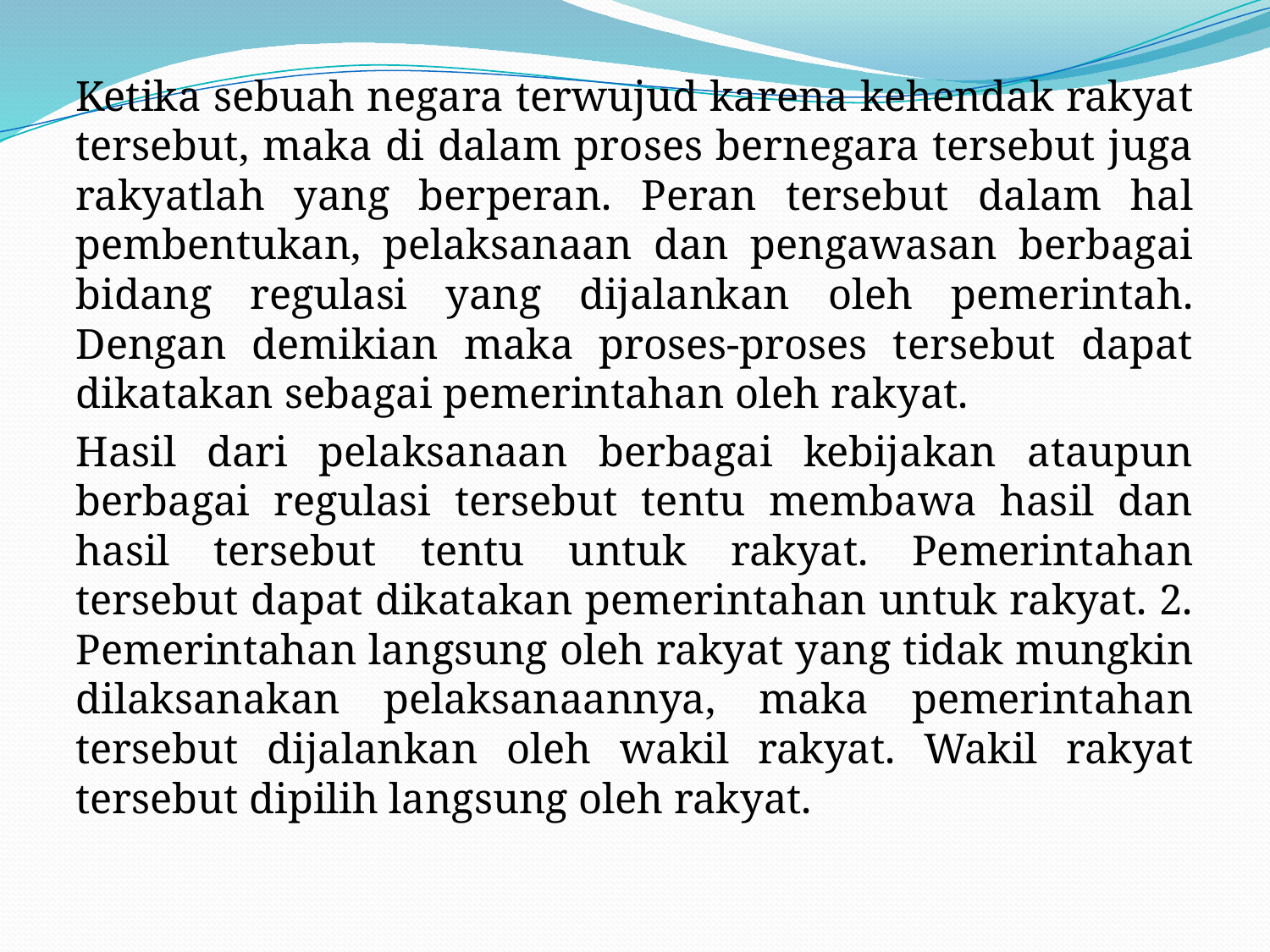

#
Ketika sebuah negara terwujud karena kehendak rakyat tersebut, maka di dalam proses bernegara tersebut juga rakyatlah yang berperan. Peran tersebut dalam hal pembentukan, pelaksanaan dan pengawasan berbagai bidang regulasi yang dijalankan oleh pemerintah. Dengan demikian maka proses-proses tersebut dapat dikatakan sebagai pemerintahan oleh rakyat.
Hasil dari pelaksanaan berbagai kebijakan ataupun berbagai regulasi tersebut tentu membawa hasil dan hasil tersebut tentu untuk rakyat. Pemerintahan tersebut dapat dikatakan pemerintahan untuk rakyat. 2. Pemerintahan langsung oleh rakyat yang tidak mungkin dilaksanakan pelaksanaannya, maka pemerintahan tersebut dijalankan oleh wakil rakyat. Wakil rakyat tersebut dipilih langsung oleh rakyat.